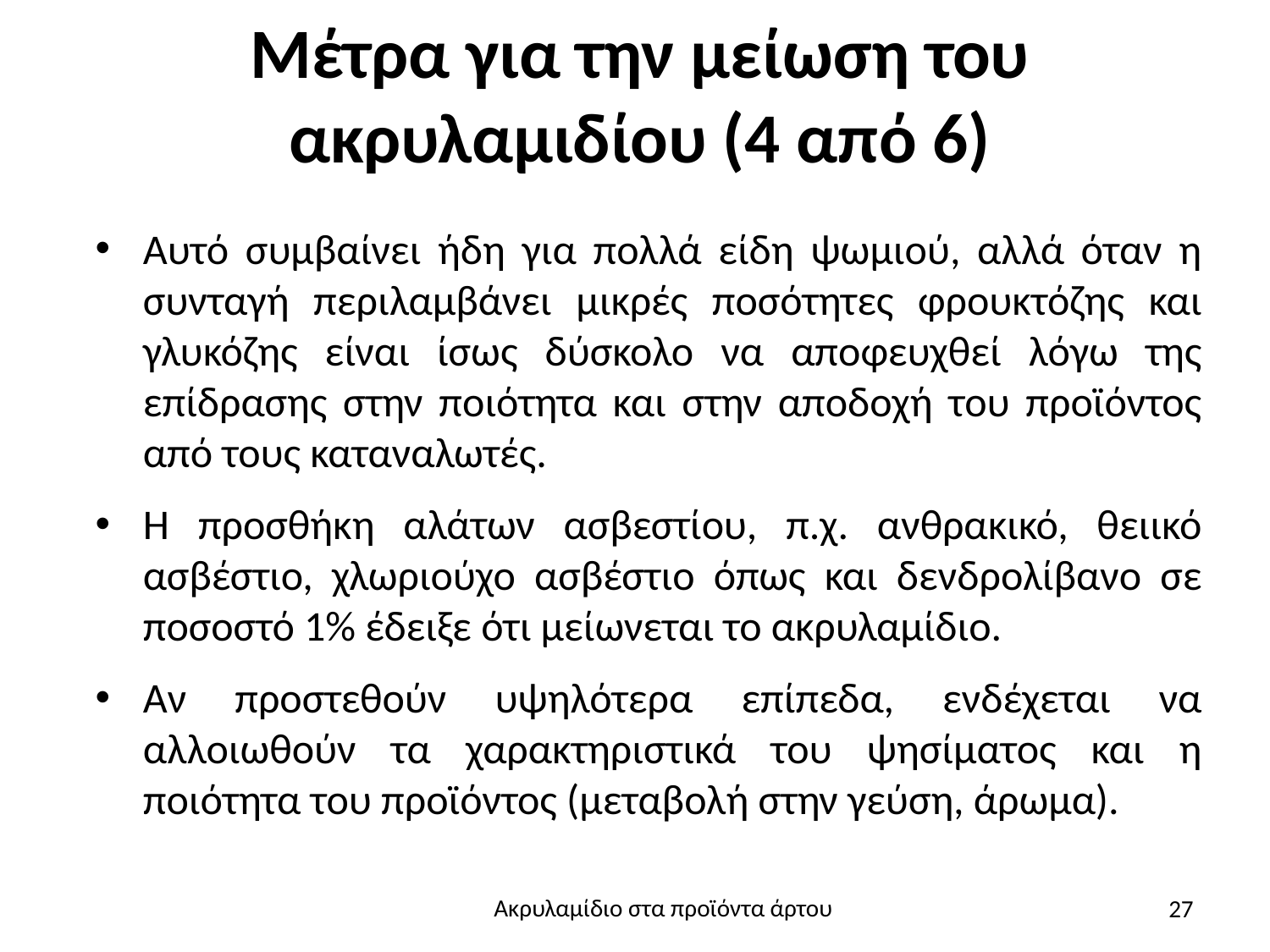

# Μέτρα για την µείωση του ακρυλαµιδίου (4 από 6)
Αυτό συµβαίνει ήδη για πολλά είδη ψωμιού, αλλά όταν η συνταγή περιλαµβάνει µικρές ποσότητες φρουκτόζης και γλυκόζης είναι ίσως δύσκολο να αποφευχθεί λόγω της επίδρασης στην ποιότητα και στην αποδοχή του προϊόντος από τους καταναλωτές.
Η προσθήκη αλάτων ασβεστίου, π.χ. ανθρακικό, θειικό ασβέστιο, χλωριούχο ασβέστιο όπως και δενδρολίβανο σε ποσοστό 1% έδειξε ότι µείωνεται το ακρυλαμίδιο.
Αν προστεθούν υψηλότερα επίπεδα, ενδέχεται να αλλοιωθούν τα χαρακτηριστικά του ψησίµατος και η ποιότητα του προϊόντος (μεταβολή στην γεύση, άρωμα).
27
Ακρυλαμίδιο στα προϊόντα άρτου